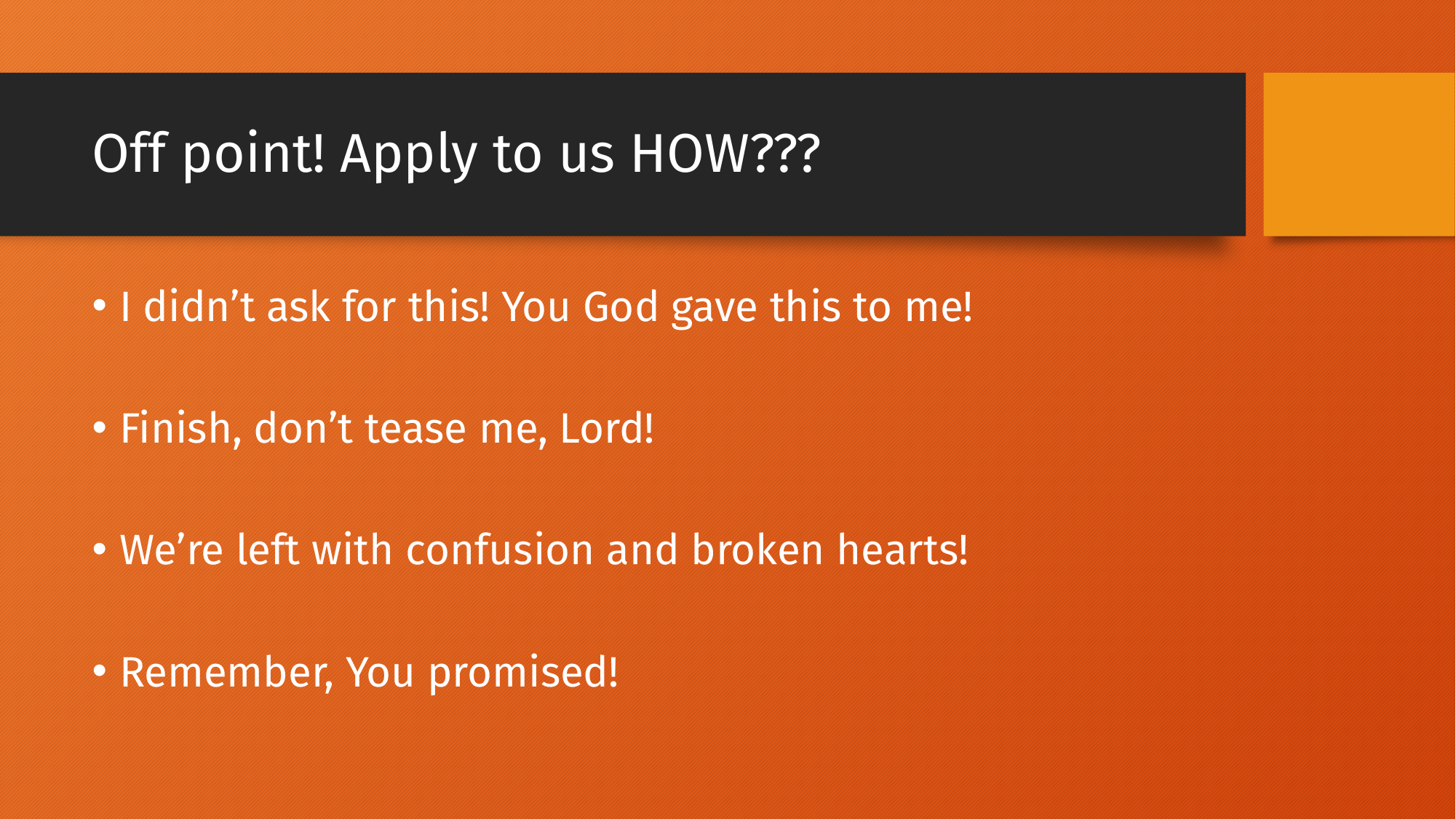

# Off point! Apply to us HOW???
I didn’t ask for this! You God gave this to me!

Finish, don’t tease me, Lord!

We’re left with confusion and broken hearts!

Remember, You promised!